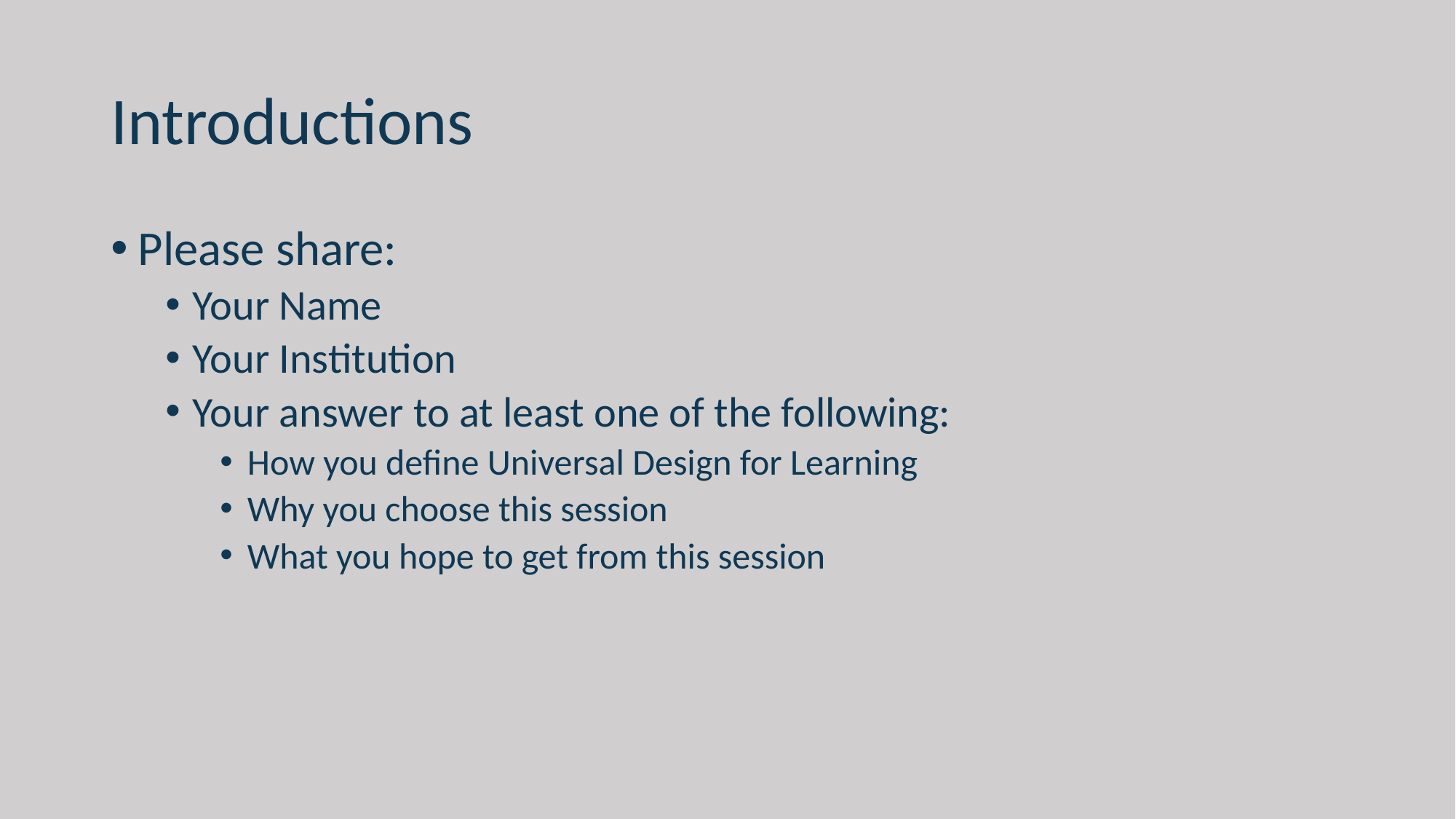

# Introductions
Please share:
Your Name
Your Institution
Your answer to at least one of the following:
How you define Universal Design for Learning
Why you choose this session
What you hope to get from this session